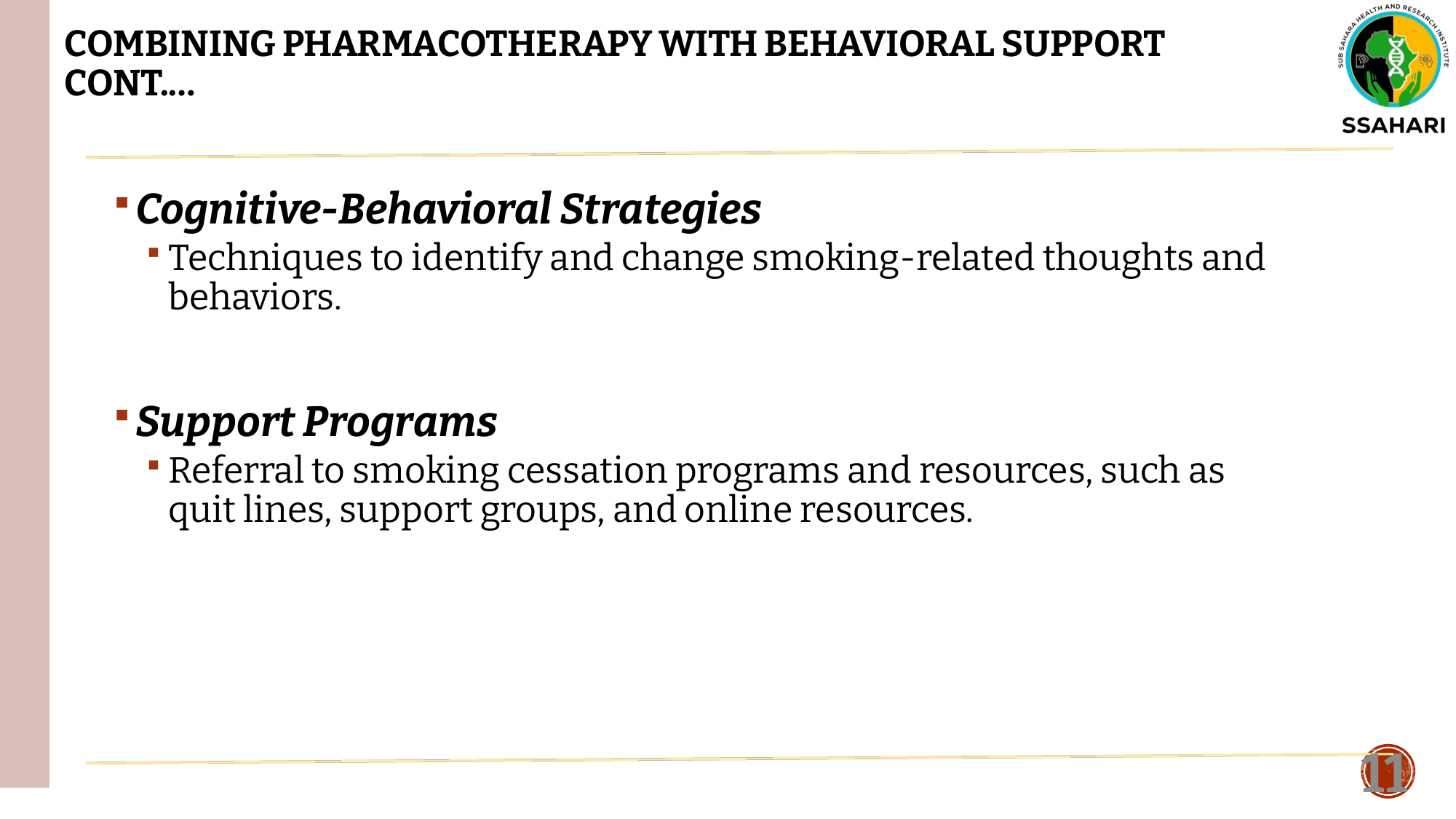

# Combining Pharmacotherapy with Behavioral Support cont.…
Cognitive-Behavioral Strategies
Techniques to identify and change smoking-related thoughts and behaviors.

Support Programs
Referral to smoking cessation programs and resources, such as quit lines, support groups, and online resources.

11